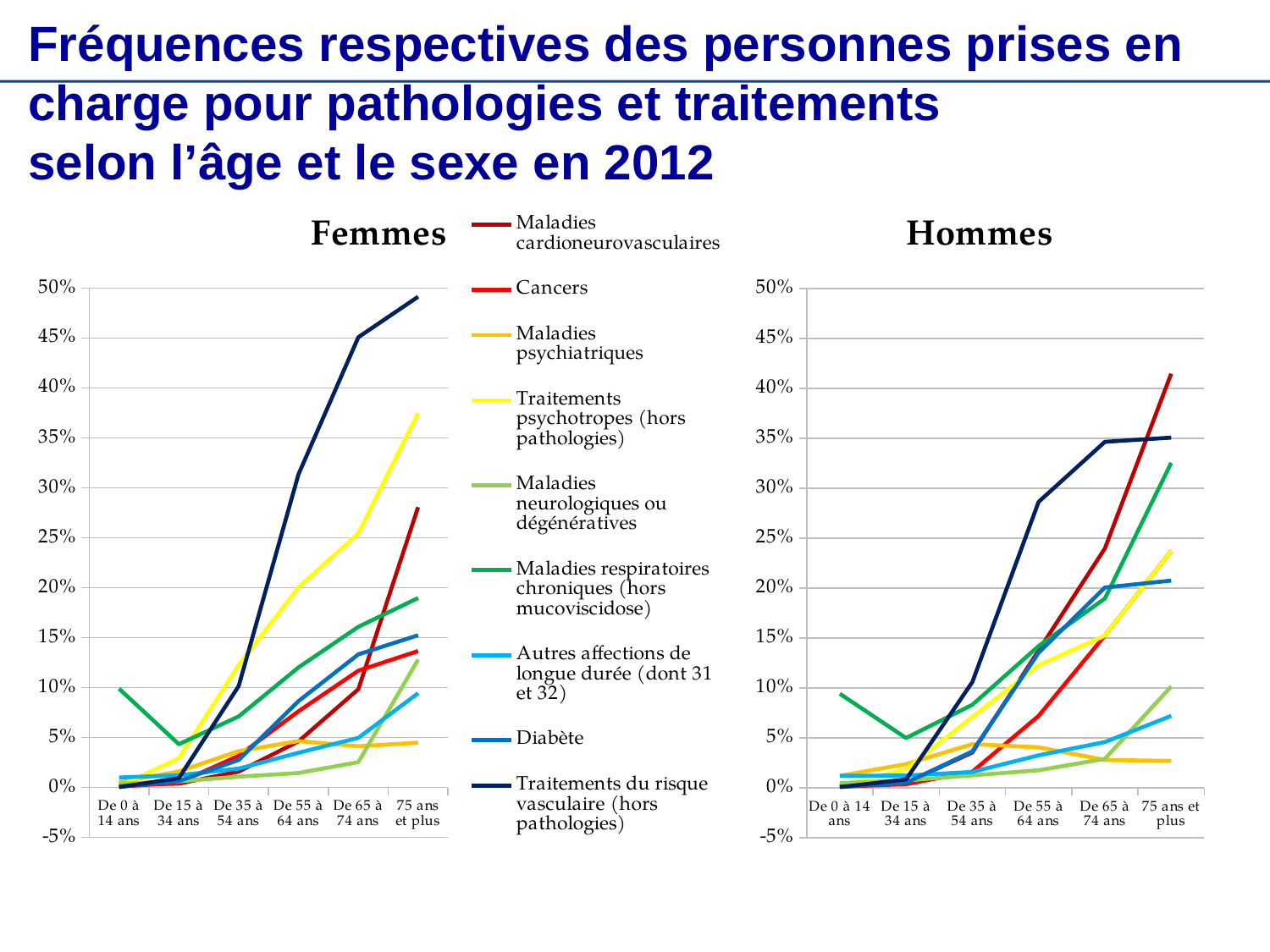

Fréquences respectives des personnes prises en charge pour pathologies et traitements
selon l’âge et le sexe en 2012

### Chart: Femmes

| Category | Maladies cardioneurovasculaires | Cancers | Maladies psychiatriques | Traitements psychotropes (hors pathologies) | Maladies neurologiques ou dégénératives | Maladies respiratoires chroniques (hors mucoviscidose) | Autres affections de longue durée (dont 31 et 32) | Diabète | Traitements du risque vasculaire (hors pathologies) |
|---|---|---|---|---|---|---|---|---|---|
| De 0 à 14 ans | 0.0026296609136873873 | 0.0009601416273530238 | 0.0055785073046423755 | 0.0009642779402333812 | 0.003907264554607862 | 0.09905297393140512 | 0.010118800076314972 | 0.001142139394088761 | 0.00046223296437996936 |
| De 15 à 34 ans | 0.003958689092344094 | 0.0048269760113732905 | 0.01613649623022148 | 0.02940824886115055 | 0.006249745318507907 | 0.04341730056454039 | 0.012336125155440348 | 0.006556901970000582 | 0.009458578232799136 |
| De 35 à 54 ans | 0.0160085969437116 | 0.0318605497116008 | 0.03652144365121034 | 0.12261335024312077 | 0.010978956776545016 | 0.07122797966593197 | 0.01901682185750561 | 0.027644899815225558 | 0.1017121767860872 |
| De 55 à 64 ans | 0.04626116801963938 | 0.07637609833171531 | 0.04657094973370437 | 0.2004759491439526 | 0.014633103092502896 | 0.12033632702579743 | 0.034868459425724335 | 0.08656156555123651 | 0.3136559297275088 |
| De 65 à 74 ans | 0.09845328732614315 | 0.11699302249034146 | 0.04138035397217216 | 0.2545268163820728 | 0.025483062054015695 | 0.1609347796613294 | 0.04976627051782288 | 0.1333608075736725 | 0.45088339412617134 |
| 75 ans et plus | 0.2808135443965648 | 0.13670804611734427 | 0.044984120252920014 | 0.37493542409364006 | 0.12810755821410394 | 0.1898283246891184 | 0.09447223747438473 | 0.15250012257651618 | 0.49143604152210485 |

### Chart: Hommes

| Category | Maladies cardioneurovasculaires | Cancers | Maladies psychiatriques | Traitements psychotropes (hors pathologies) | Maladies neurologiques ou dégénératives | Maladies respiratoires chroniques (hors mucoviscidose) | Autres affections de longue durée (dont 31 et 32) | Diabète | Traitements du risque vasculaire (hors pathologies) |
|---|---|---|---|---|---|---|---|---|---|
| De 0 à 14 ans | 0.0030826049730947355 | 0.0010958554269727124 | 0.011897250866419908 | 0.001875756122236829 | 0.004728843720276928 | 0.09408771754629228 | 0.011947017829341879 | 0.0011732888923085489 | 0.0005796868937720903 |
| De 15 à 34 ans | 0.004947036061541728 | 0.0034805942370572164 | 0.023642017149932 | 0.018771330335531657 | 0.007328116464073023 | 0.049771523819483306 | 0.012187795438774606 | 0.004884658303248767 | 0.008282411490265332 |
| De 35 à 54 ans | 0.035252399542139046 | 0.016113238299376827 | 0.04368889062922967 | 0.07092631151229749 | 0.012423479391433102 | 0.0830921448016494 | 0.01587985292607089 | 0.036414502638035036 | 0.10589354108462201 |
| De 55 à 64 ans | 0.13733823237836174 | 0.07191722336938573 | 0.040498079761316676 | 0.1225848847536012 | 0.017505318042300547 | 0.14181568335965242 | 0.0324496049999832 | 0.13513036268391657 | 0.2862159215297388 |
| De 65 à 74 ans | 0.23958755316994126 | 0.15238432825023873 | 0.02780661332793195 | 0.1523278125813826 | 0.028937830955756822 | 0.18944866026216045 | 0.04571936760322927 | 0.20044570517086724 | 0.346362832402558 |
| 75 ans et plus | 0.4145495315038615 | 0.2371953662282166 | 0.026888451180699293 | 0.23725378914335316 | 0.10141327813758874 | 0.32528543767109575 | 0.07193808283812958 | 0.2073496027241771 | 0.350548618993568 |
# Page courante